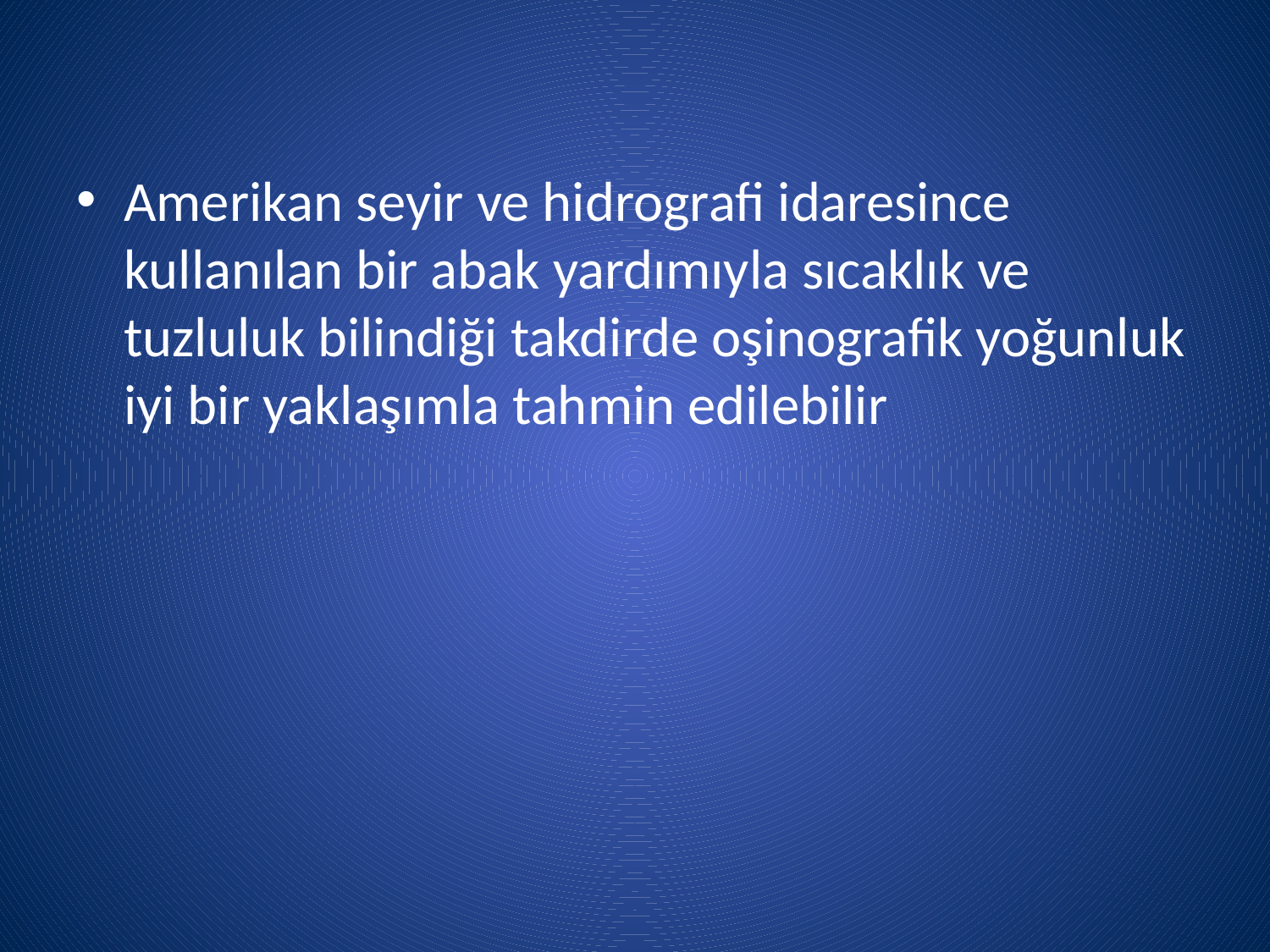

Amerikan seyir ve hidrografi idaresince kullanılan bir abak yardımıyla sıcaklık ve tuzluluk bilindiği takdirde oşinografik yoğunluk iyi bir yaklaşımla tahmin edilebilir